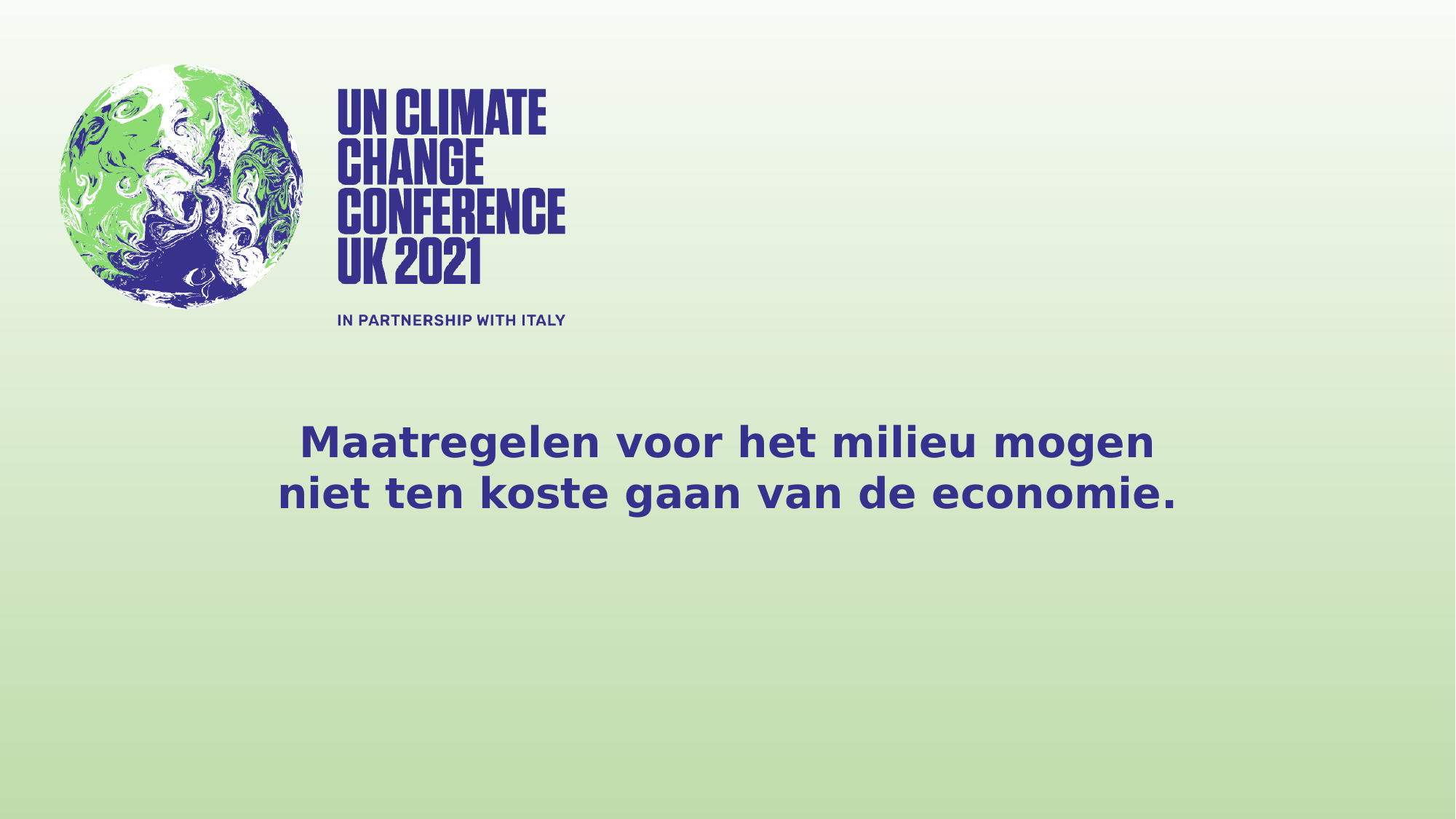

Maatregelen voor het milieu mogen niet ten koste gaan van de economie.